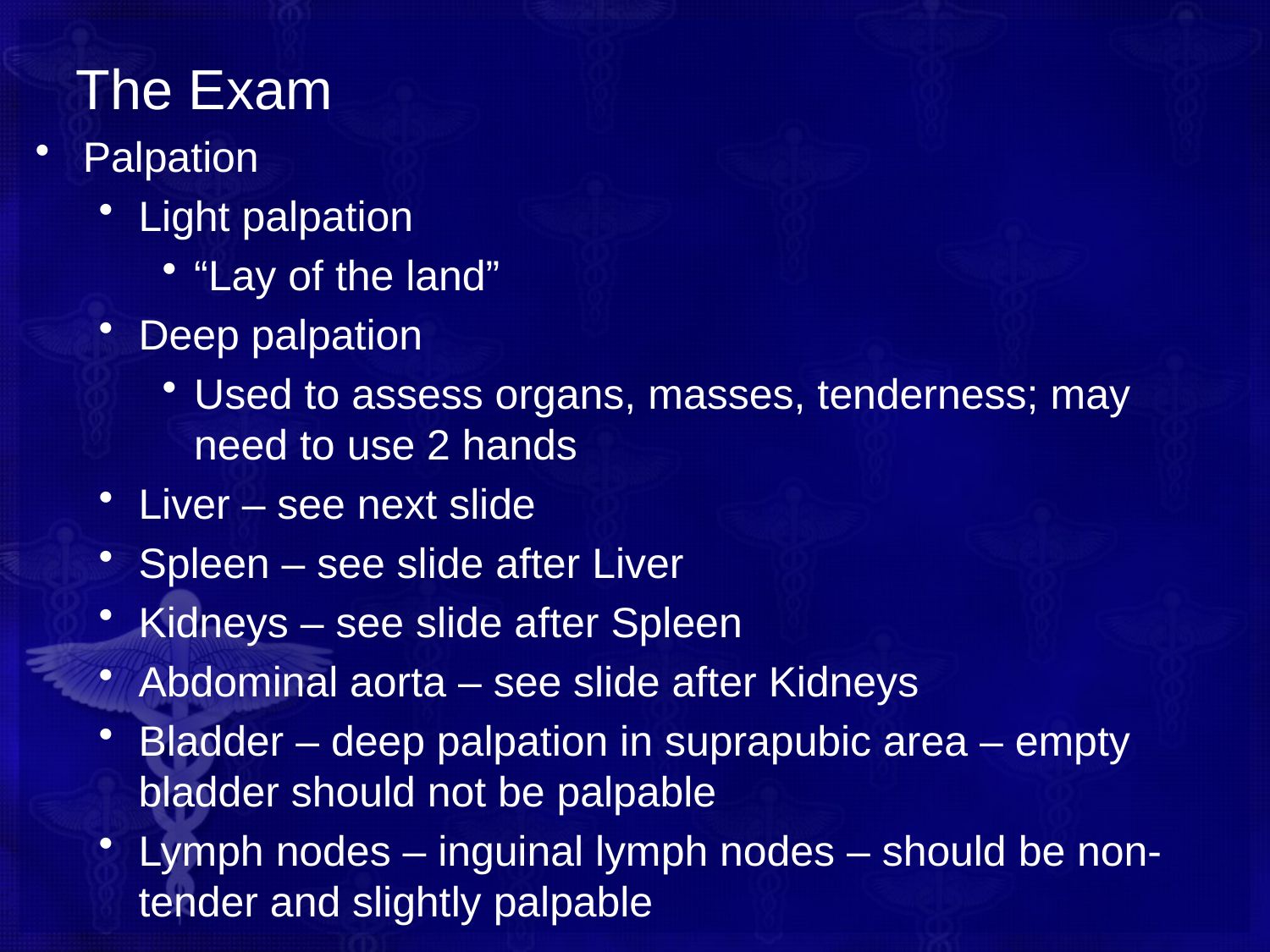

# The Exam
Palpation
Light palpation
“Lay of the land”
Deep palpation
Used to assess organs, masses, tenderness; may need to use 2 hands
Liver – see next slide
Spleen – see slide after Liver
Kidneys – see slide after Spleen
Abdominal aorta – see slide after Kidneys
Bladder – deep palpation in suprapubic area – empty bladder should not be palpable
Lymph nodes – inguinal lymph nodes – should be non-tender and slightly palpable